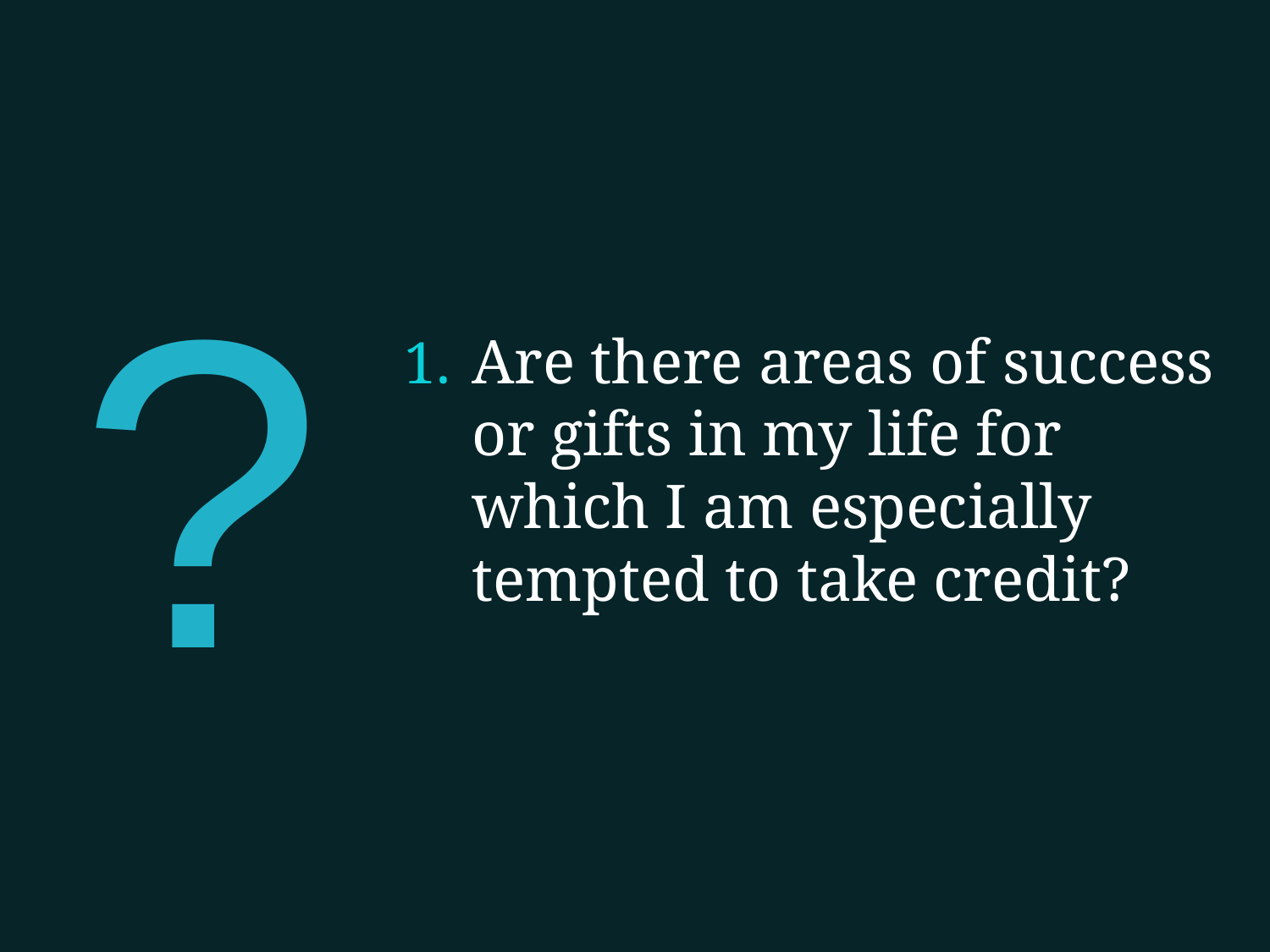

?
Are there areas of success or gifts in my life for which I am especially tempted to take credit?